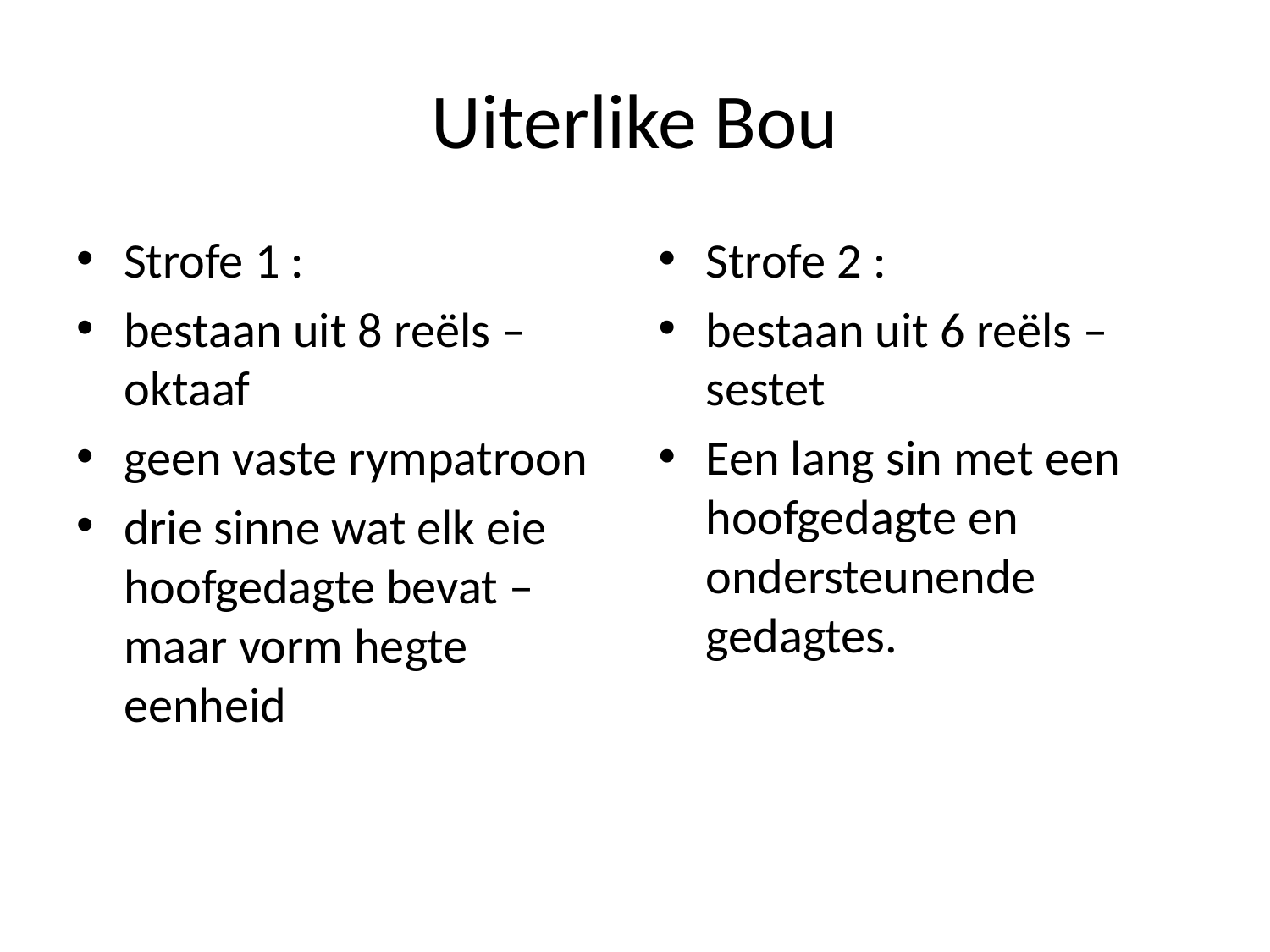

# Uiterlike Bou
Strofe 1 :
bestaan uit 8 reëls – oktaaf
geen vaste rympatroon
drie sinne wat elk eie hoofgedagte bevat – maar vorm hegte eenheid
Strofe 2 :
bestaan uit 6 reëls – sestet
Een lang sin met een hoofgedagte en ondersteunende gedagtes.